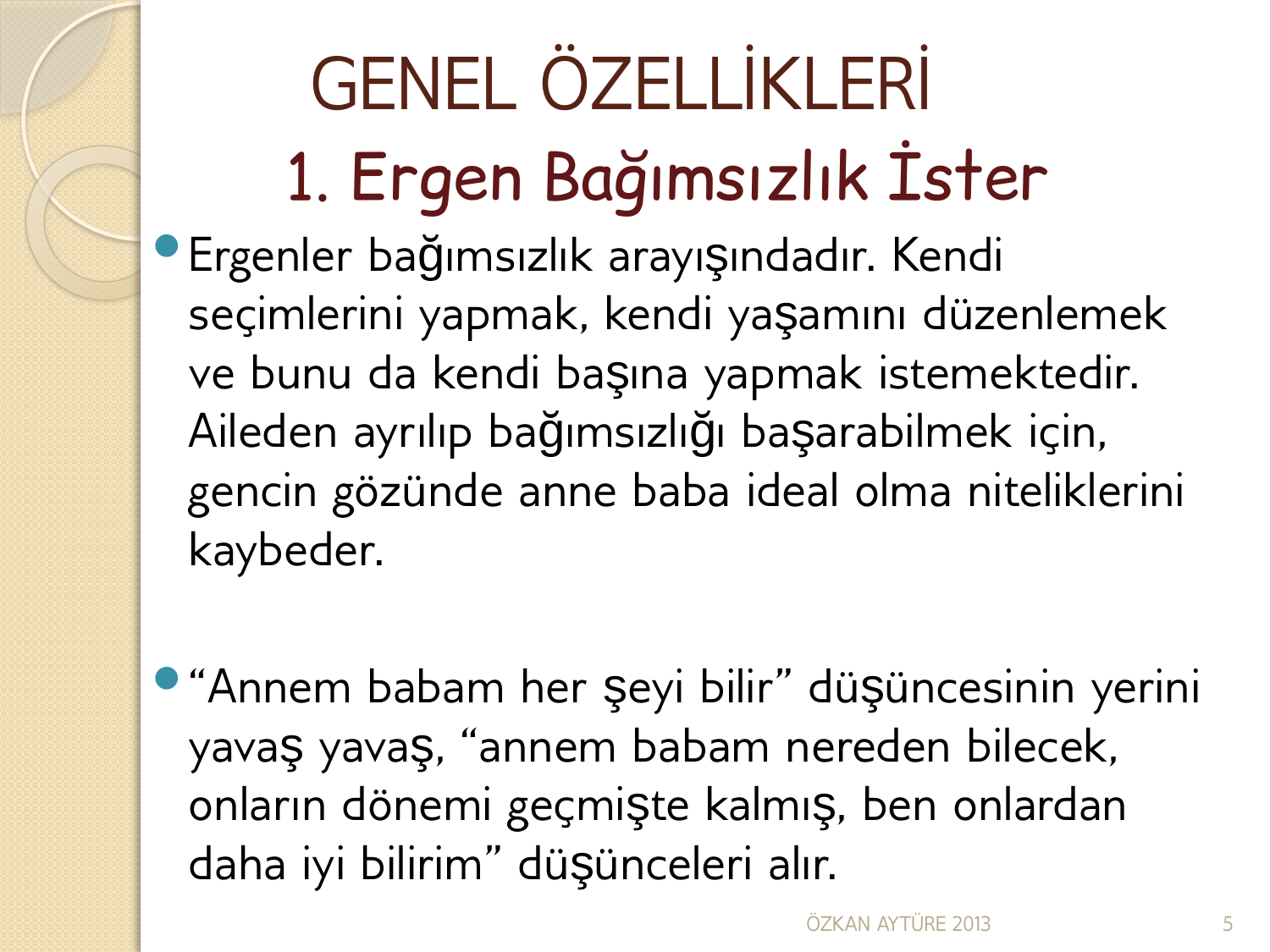

# GENEL ÖZELLİKLERİ
       1. Ergen Bağımsızlık İster
Ergenler bağımsızlık arayışındadır. Kendi seçimlerini yapmak, kendi yaşamını düzenlemek ve bunu da kendi başına yapmak istemektedir. Aileden ayrılıp bağımsızlığı başarabilmek için, gencin gözünde anne baba ideal olma niteliklerini kaybeder.

“Annem babam her şeyi bilir” düşüncesinin yerini yavaş yavaş, “annem babam nereden bilecek, onların dönemi geçmişte kalmış, ben onlardan daha iyi bilirim” düşünceleri alır.
ÖZKAN AYTÜRE 2013
5